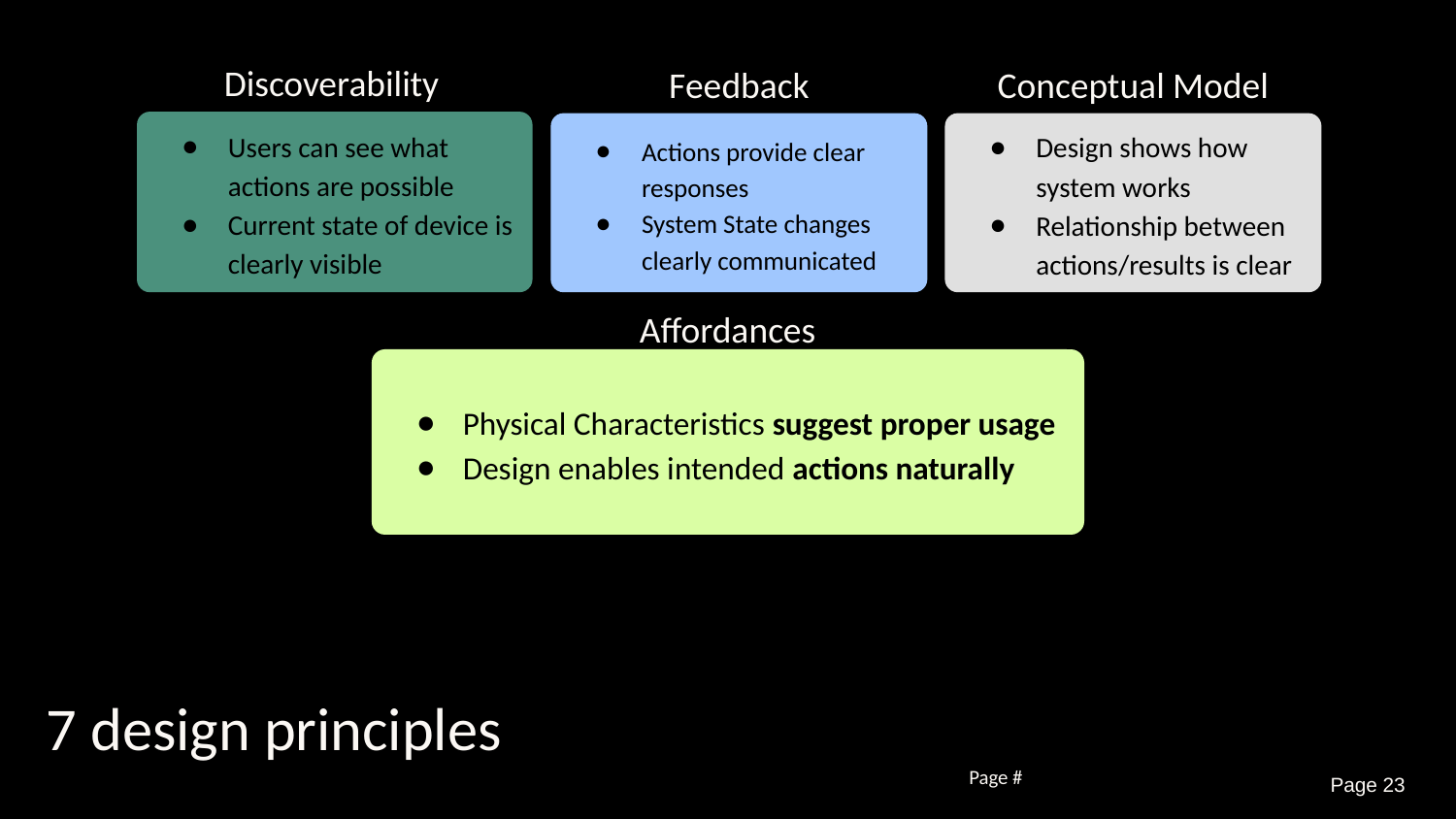

Discoverability
Feedback
Conceptual Model
Users can see what actions are possible
Current state of device is clearly visible
Design shows how system works
Relationship between actions/results is clear
Actions provide clear responses
System State changes clearly communicated
Affordances
Physical Characteristics suggest proper usage
Design enables intended actions naturally
7 design principles
Page #
23